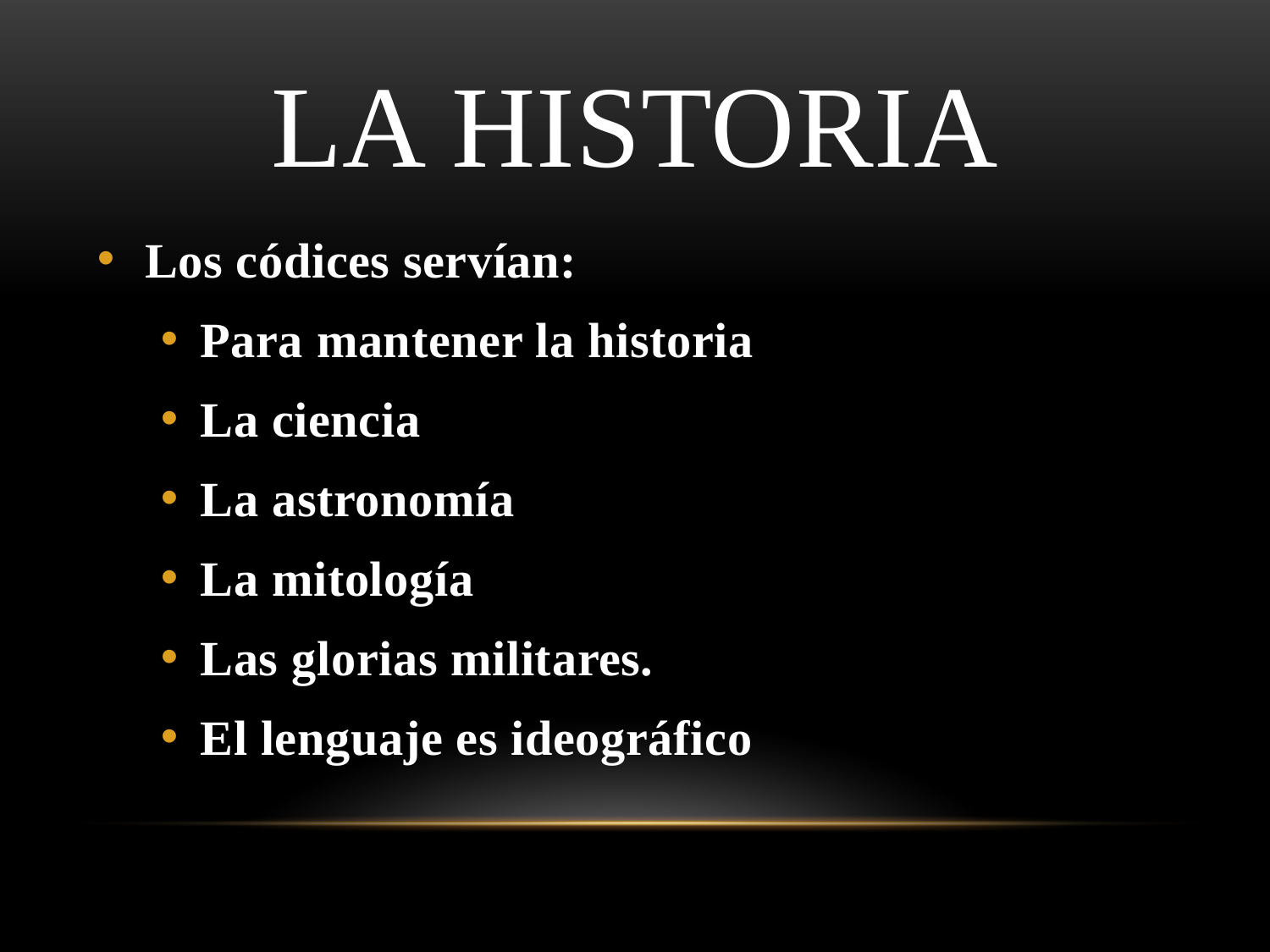

# La Historia
Los códices servían:
Para mantener la historia
La ciencia
La astronomía
La mitología
Las glorias militares.
El lenguaje es ideográfico